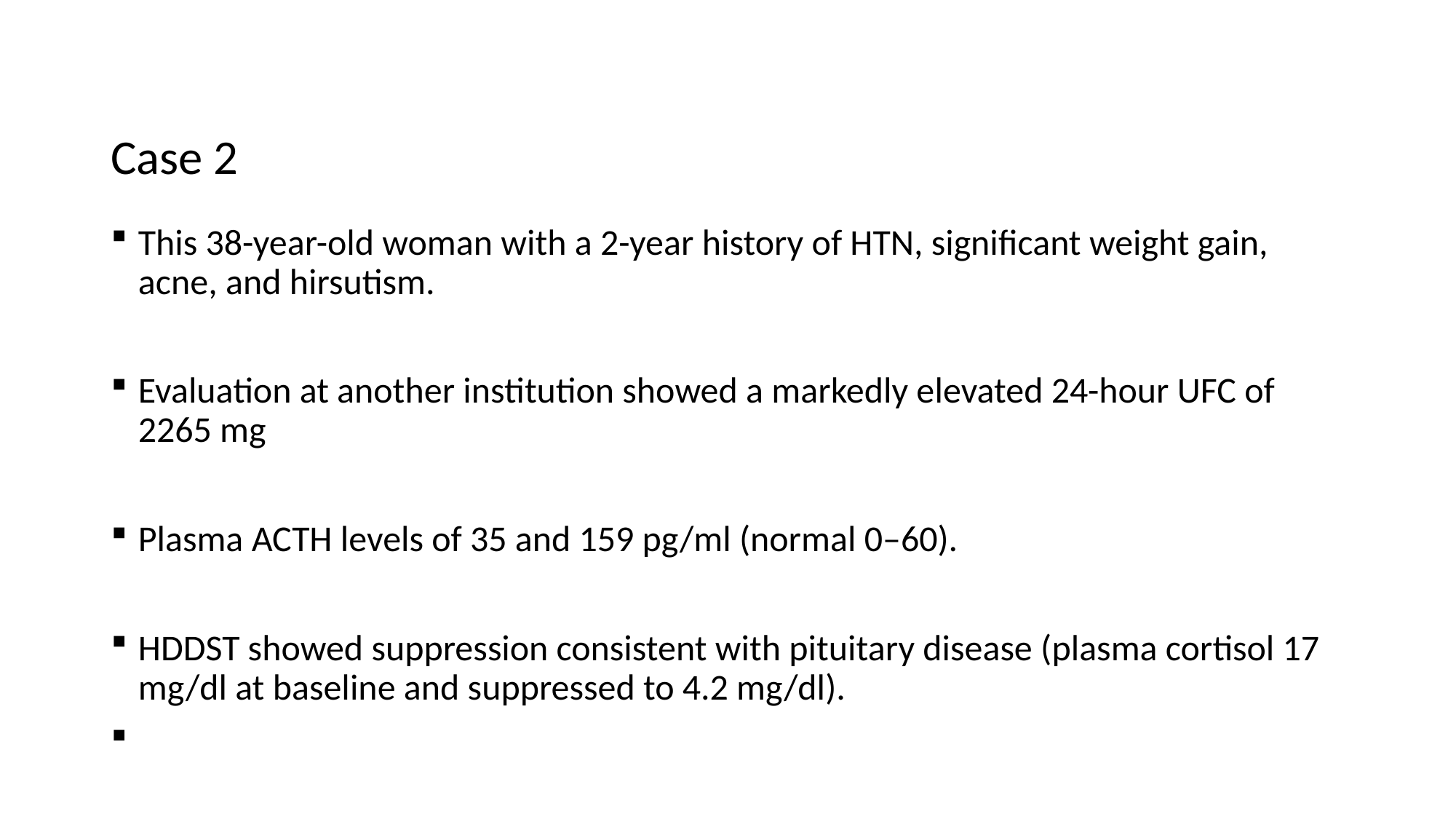

# Case 2
This 38-year-old woman with a 2-year history of HTN, significant weight gain, acne, and hirsutism.

Evaluation at another institution showed a markedly elevated 24-hour UFC of 2265 mg

Plasma ACTH levels of 35 and 159 pg/ml (normal 0–60).

HDDST showed suppression consistent with pituitary disease (plasma cortisol 17 mg/dl at baseline and suppressed to 4.2 mg/dl).